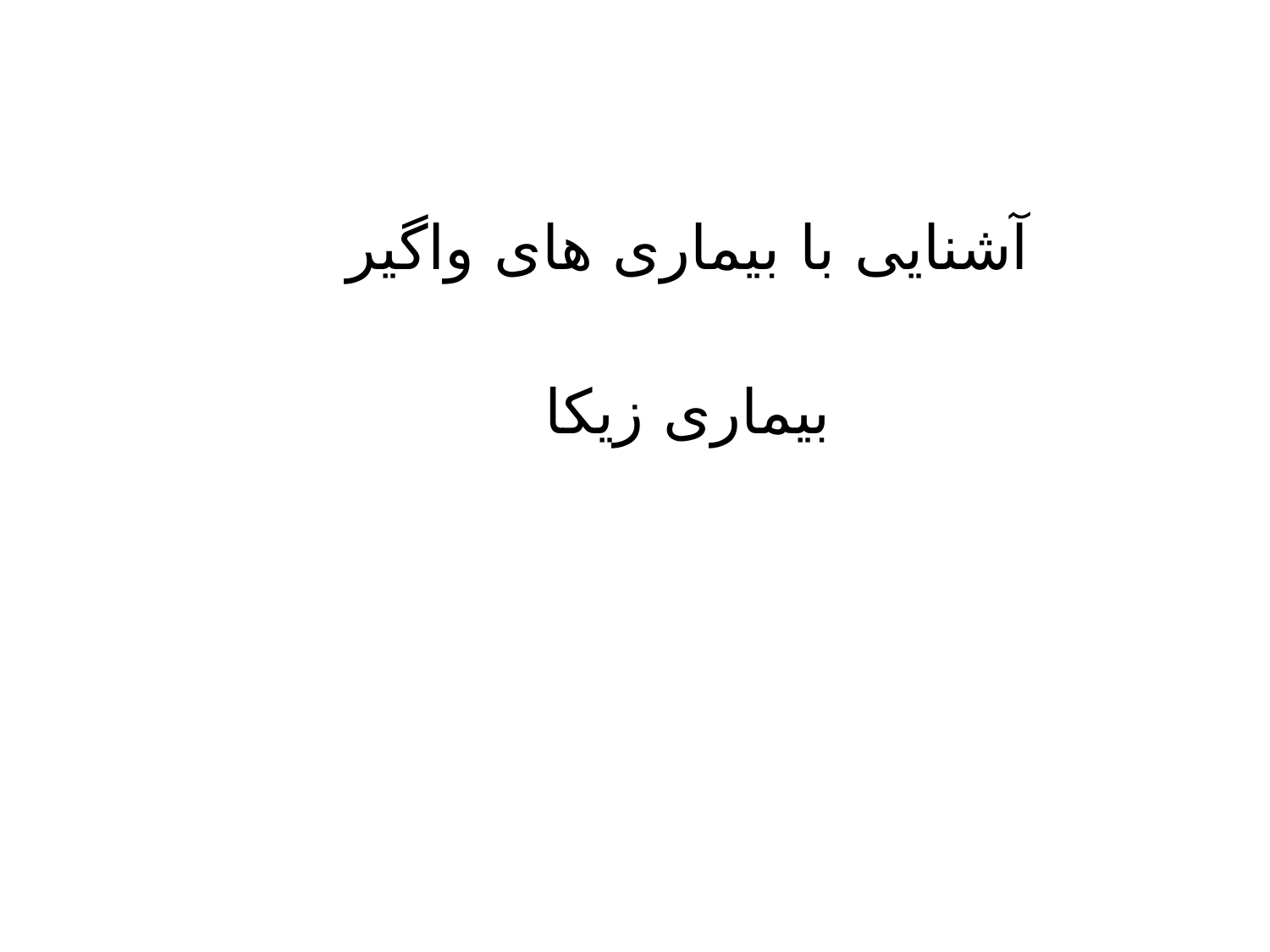

آشنایی با بیماری های واگیر

بیماری زیکا